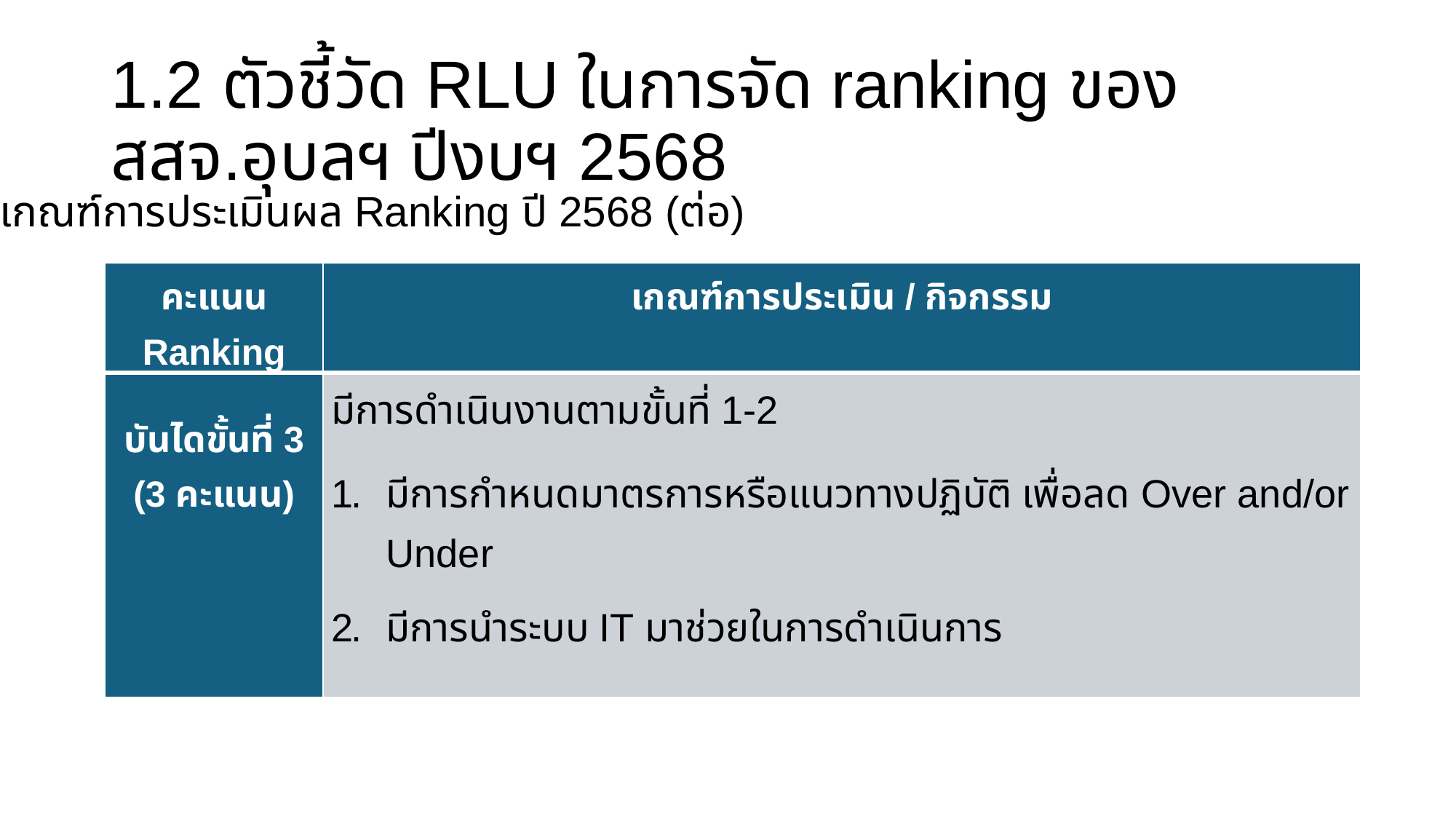

# 1.2 ตัวชี้วัด RLU ในการจัด ranking ของ สสจ.อุบลฯ ปีงบฯ 2568
เกณฑ์การประเมินผล Ranking ปี 2568 (ต่อ)
| คะแนน Ranking | เกณฑ์การประเมิน / กิจกรรม |
| --- | --- |
| บันไดขั้นที่ 3 (3 คะแนน) | มีการดำเนินงานตามขั้นที่ 1-2 มีการกำหนดมาตรการหรือแนวทางปฏิบัติ เพื่อลด Over and/or Under มีการนำระบบ IT มาช่วยในการดำเนินการ |